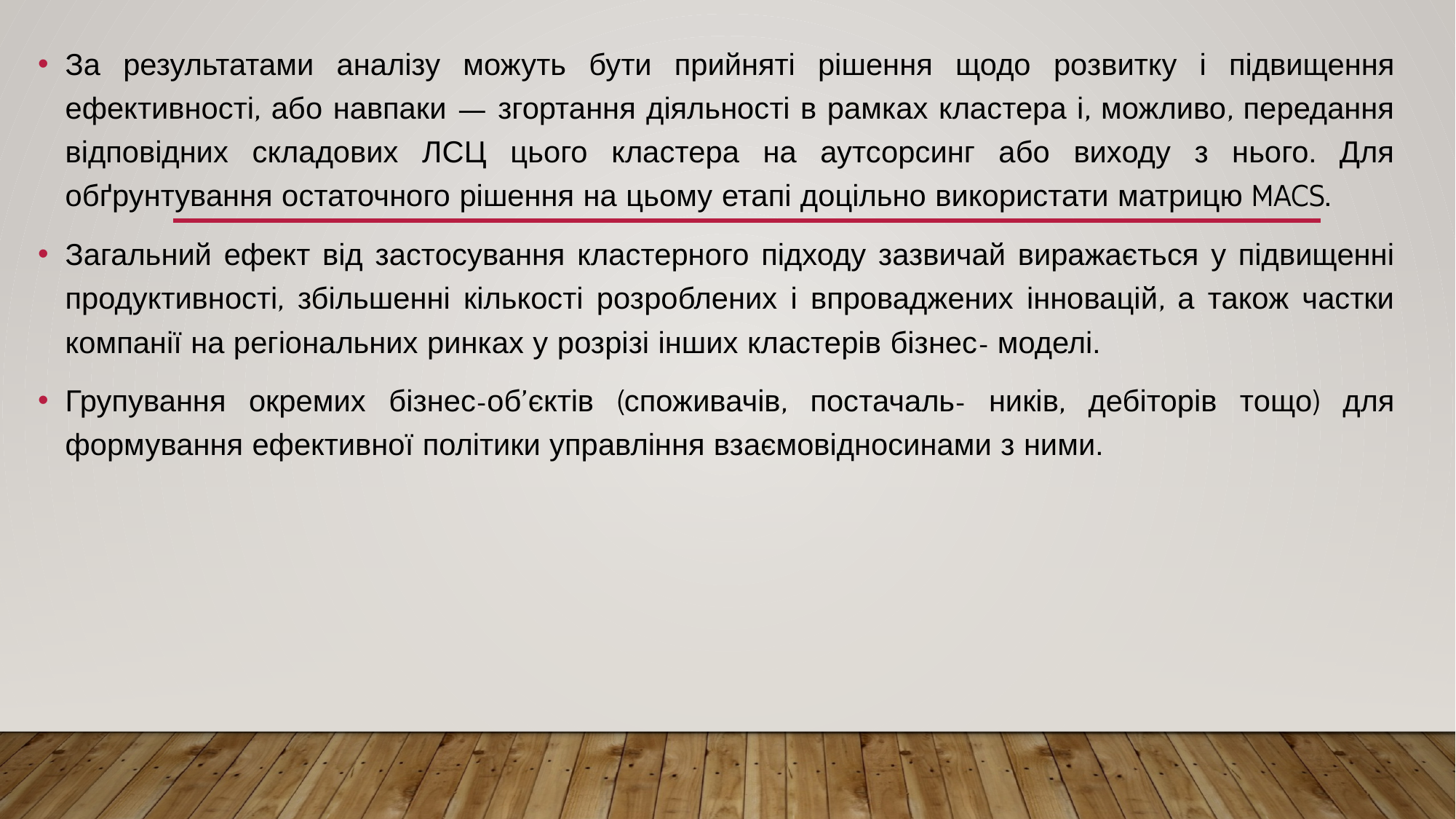

За результатами аналізу можуть бути прийняті рішення щодо розвитку і підвищення ефективності, або навпаки — згортання діяльності в рамках кластера і, можливо, передання відповідних складових ЛСЦ цього кластера на аутсорсинг або виходу з нього. Для обґрунтування остаточного рішення на цьому етапі доцільно використати матрицю MACS.
Загальний ефект від застосування кластерного підходу зазвичай виражається у підвищенні продуктивності, збільшенні кількості розроблених і впроваджених інновацій, а також частки компанії на регіональних ринках у розрізі інших кластерів бізнес- моделі.
Групування окремих бізнес-об’єктів (споживачів, постачаль- ників, дебіторів тощо) для формування ефективної політики управління взаємовідносинами з ними.